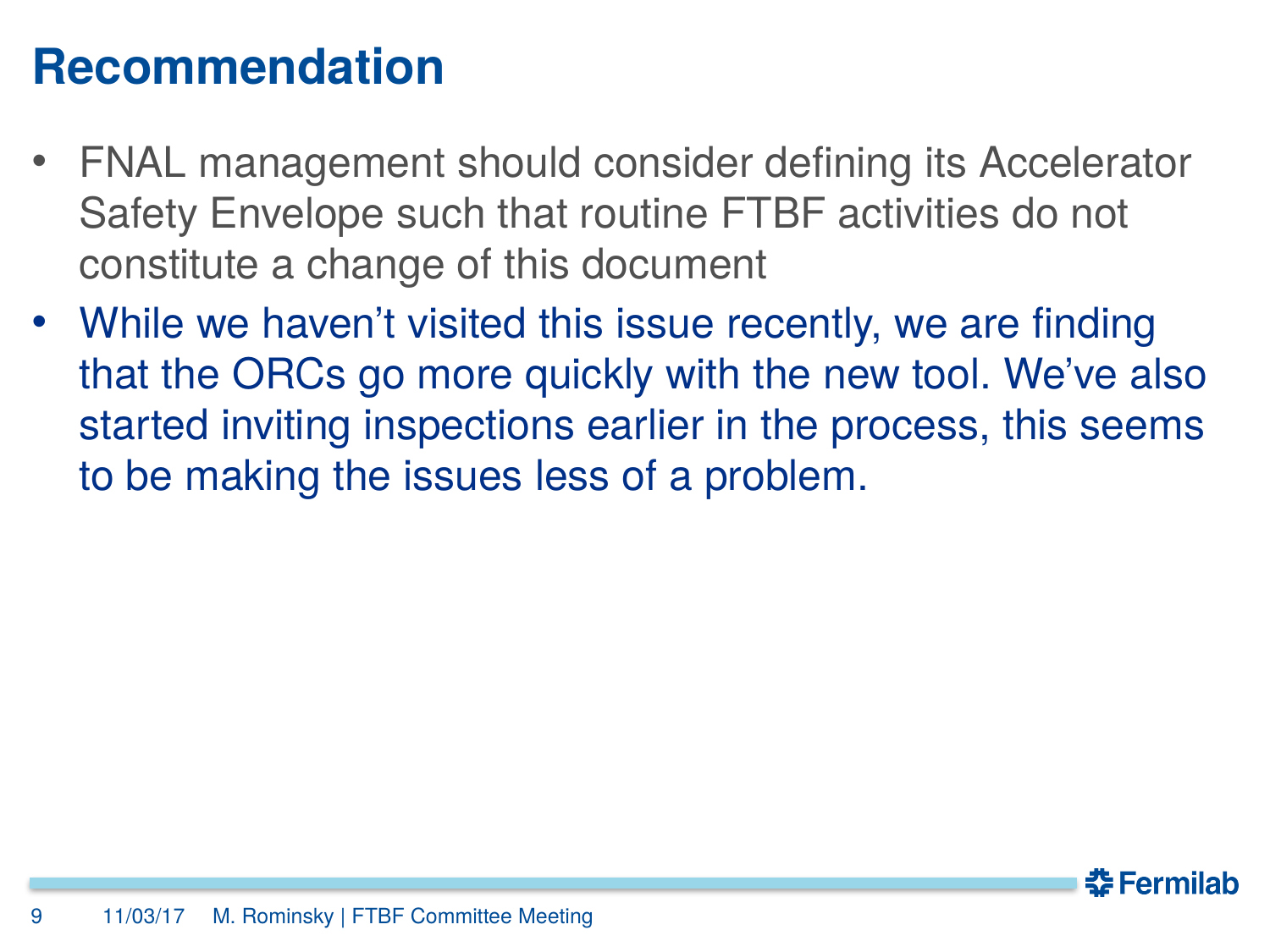

# Recommendation
FNAL management should consider defining its Accelerator Safety Envelope such that routine FTBF activities do not constitute a change of this document
While we haven’t visited this issue recently, we are finding that the ORCs go more quickly with the new tool. We’ve also started inviting inspections earlier in the process, this seems to be making the issues less of a problem.
9
11/03/17
M. Rominsky | FTBF Committee Meeting